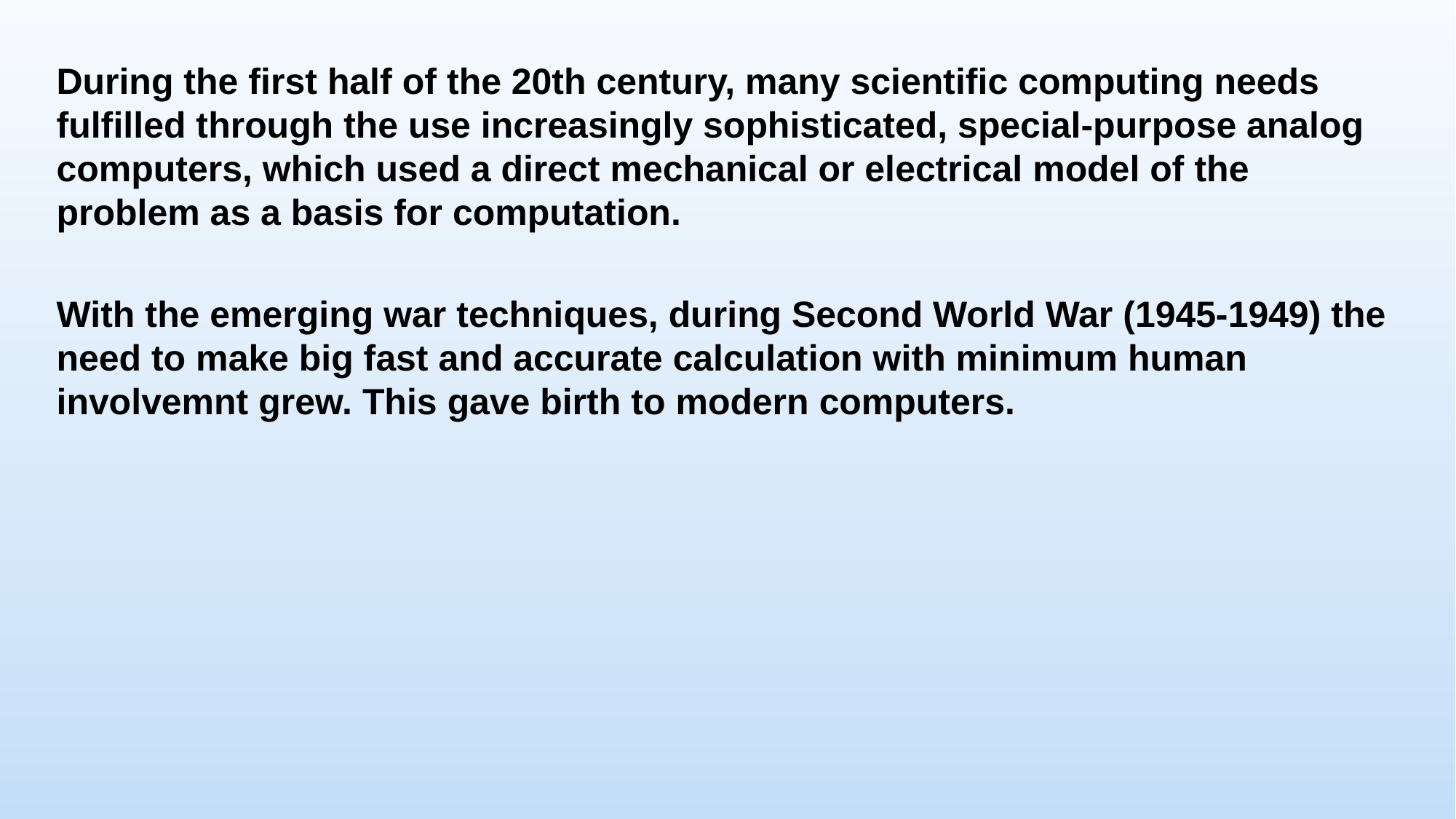

During the first half of the 20th century, many scientific computing needs fulfilled through the use increasingly sophisticated, special-purpose analog computers, which used a direct mechanical or electrical model of the problem as a basis for computation.

With the emerging war techniques, during Second World War (1945-1949) the need to make big fast and accurate calculation with minimum human involvemnt grew. This gave birth to modern computers.